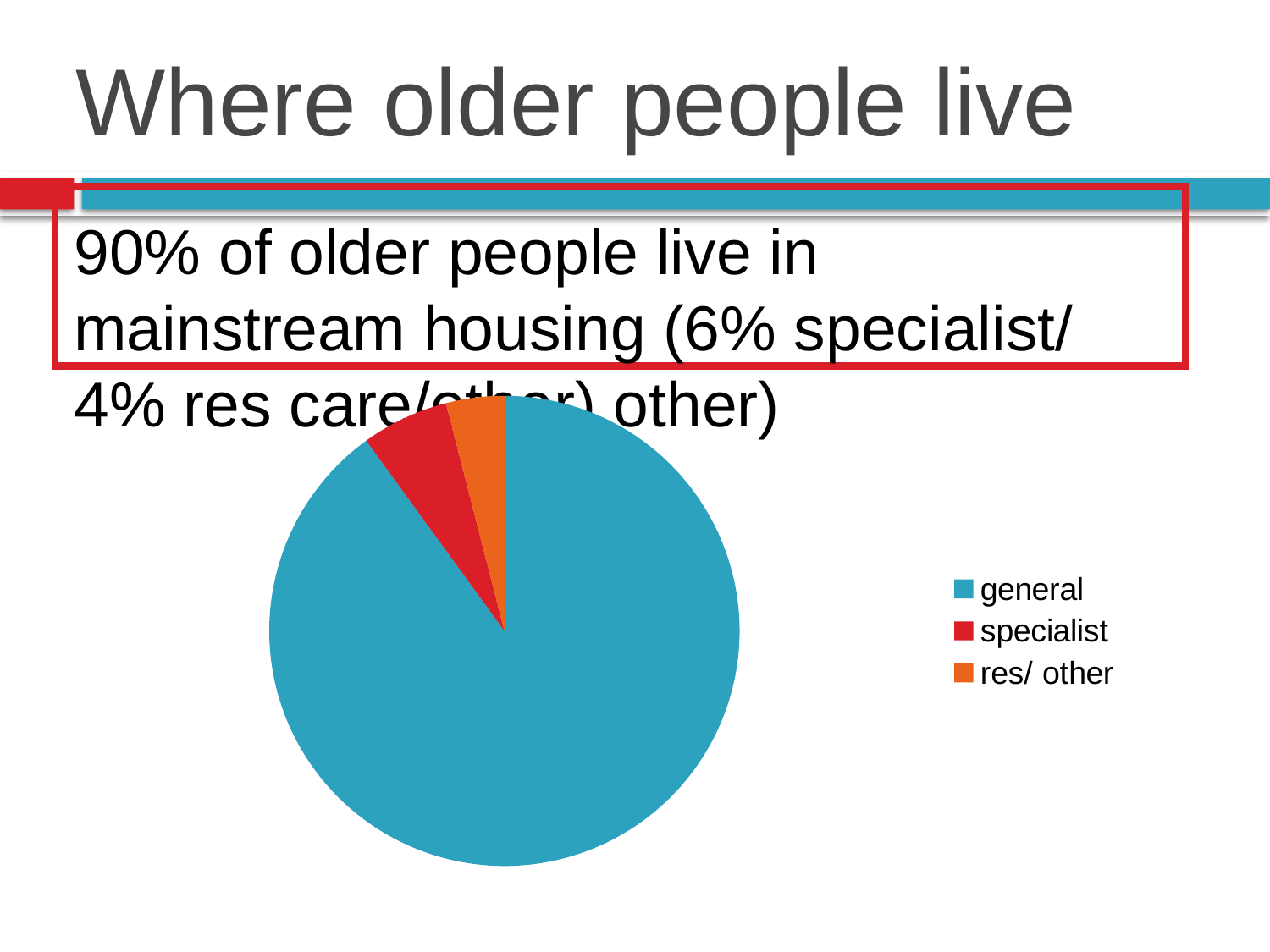

# Where older people live
90% of older people live in mainstream housing (6% specialist/ 4% res care/other) other)

### Chart

| Category | type |
|---|---|
| general | 90.0 |
| specialist | 6.0 |
| res/ other | 4.0 |